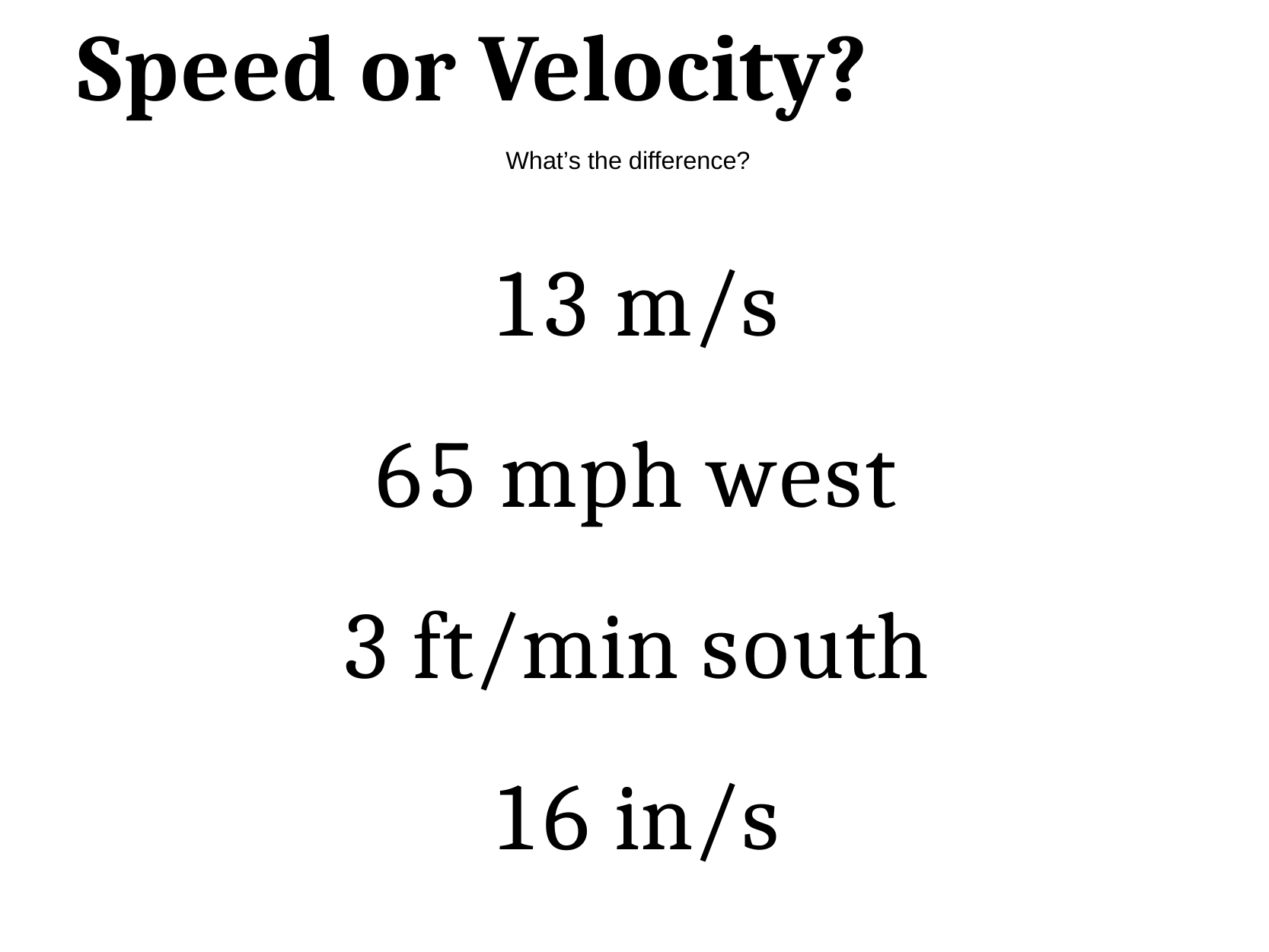

# Speed or Velocity?
What’s the difference?
13 m/s
65 mph west
3 ft/min south
16 in/s